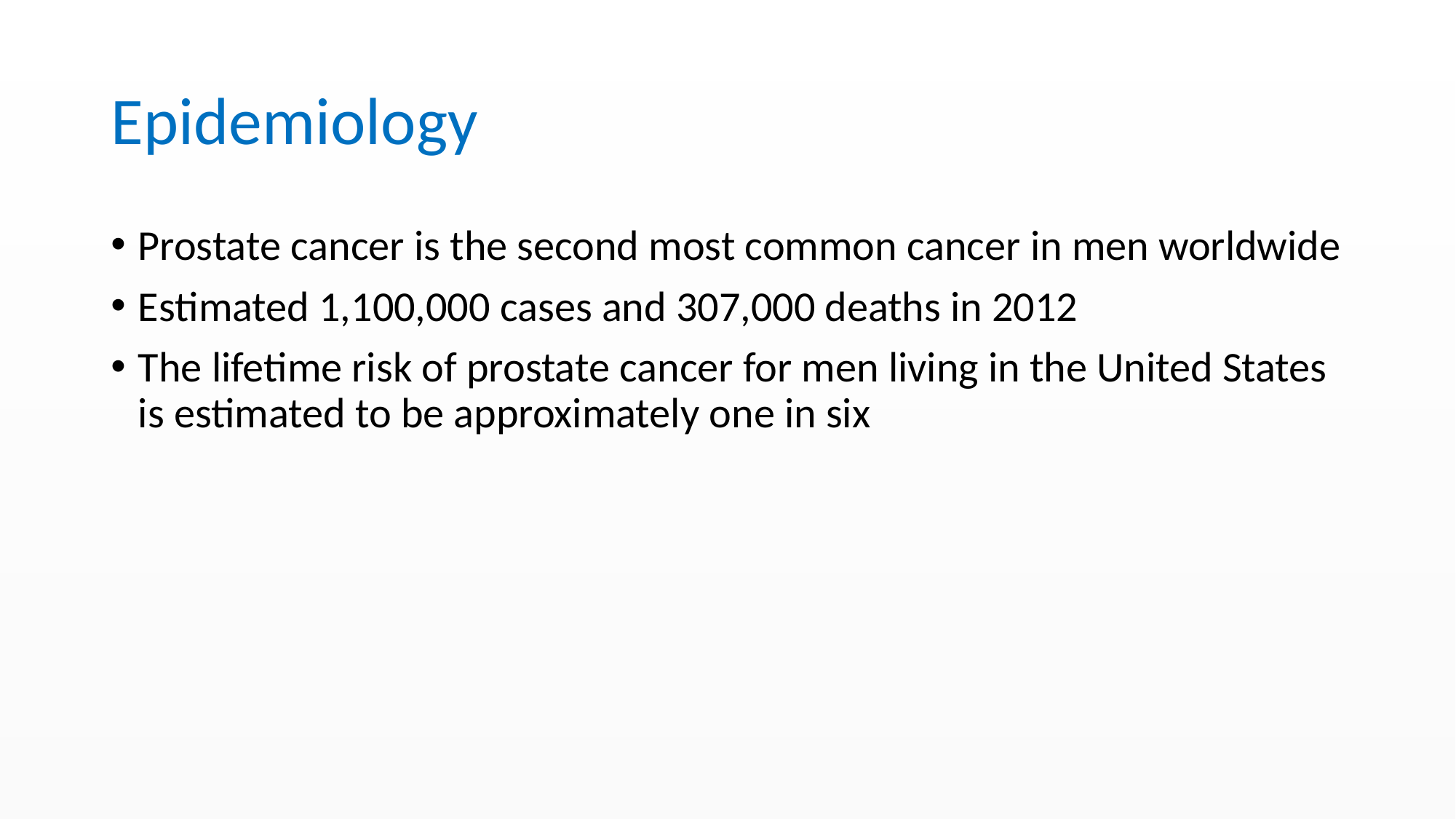

# Epidemiology
Prostate cancer is the second most common cancer in men worldwide
Estimated 1,100,000 cases and 307,000 deaths in 2012
The lifetime risk of prostate cancer for men living in the United States is estimated to be approximately one in six